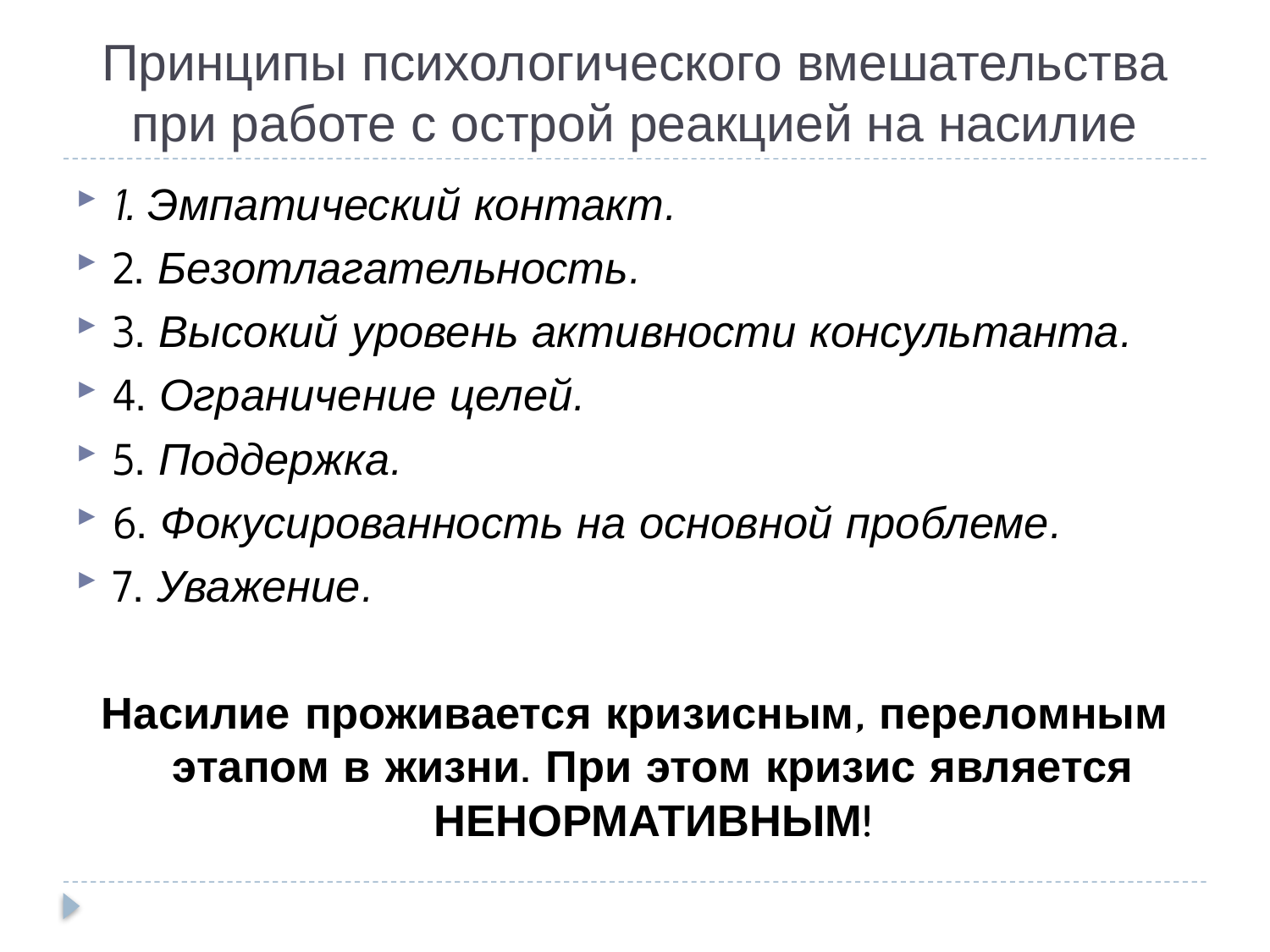

# Принципы психологического вмешательства при работе с острой реакцией на насилие
1. Эмпатический контакт.
2. Безотлагательность.
3. Высокий уровень активности консультанта.
4. Ограничение целей.
5. Поддержка.
6. Фокусированность на основной проблеме.
7. Уважение.

Насилие проживается кризисным, переломным этапом в жизни. При этом кризис является НЕНОРМАТИВНЫМ!